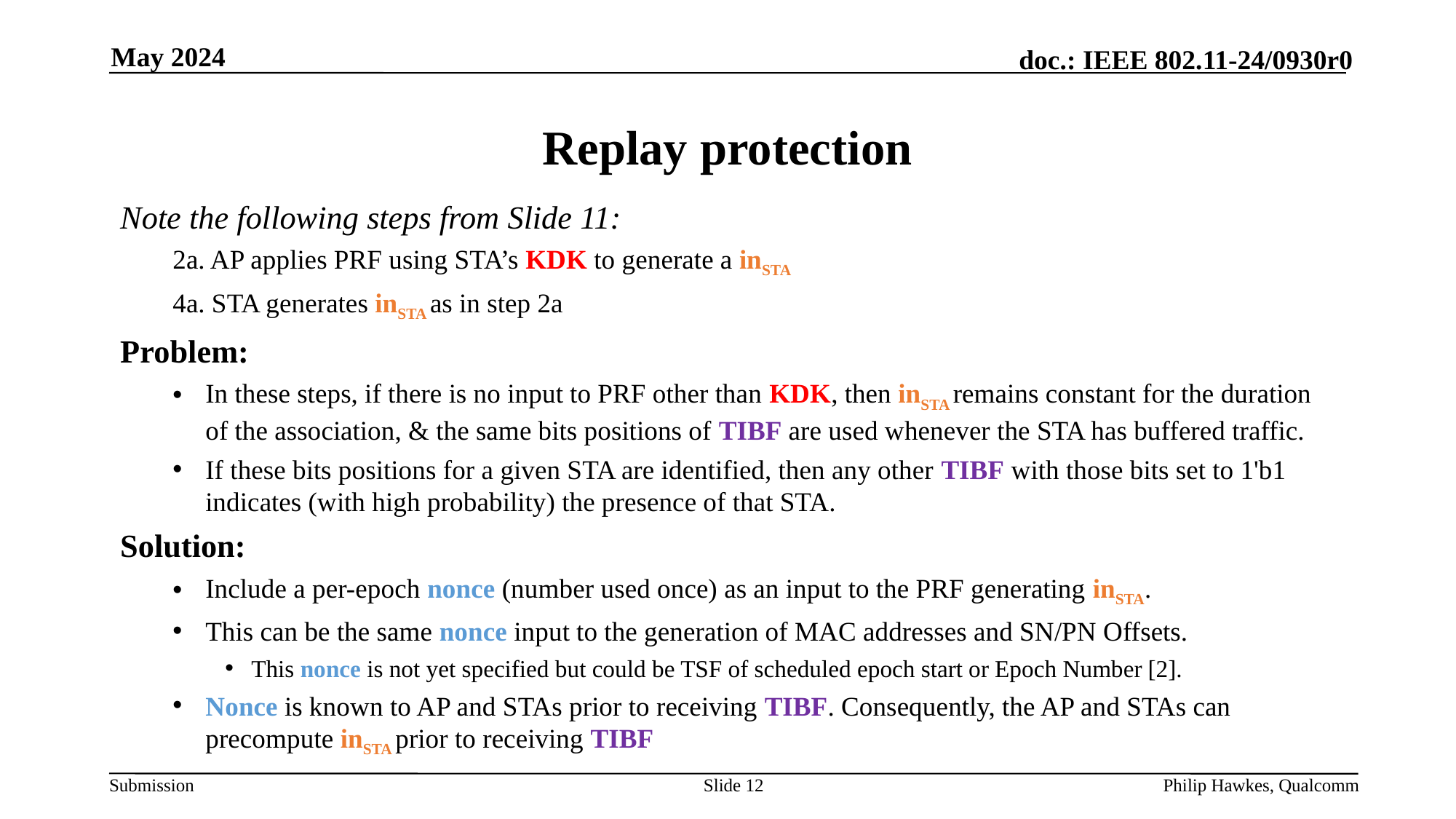

May 2024
# Replay protection
Note the following steps from Slide 11:
2a. AP applies PRF using STA’s KDK to generate a inSTA
4a. STA generates inSTA as in step 2a
Problem:
In these steps, if there is no input to PRF other than KDK, then inSTA remains constant for the duration of the association, & the same bits positions of TIBF are used whenever the STA has buffered traffic.
If these bits positions for a given STA are identified, then any other TIBF with those bits set to 1'b1 indicates (with high probability) the presence of that STA.
Solution:
Include a per-epoch nonce (number used once) as an input to the PRF generating inSTA.
This can be the same nonce input to the generation of MAC addresses and SN/PN Offsets.
This nonce is not yet specified but could be TSF of scheduled epoch start or Epoch Number [2].
Nonce is known to AP and STAs prior to receiving TIBF. Consequently, the AP and STAs can precompute inSTA prior to receiving TIBF

Slide 12
Philip Hawkes, Qualcomm